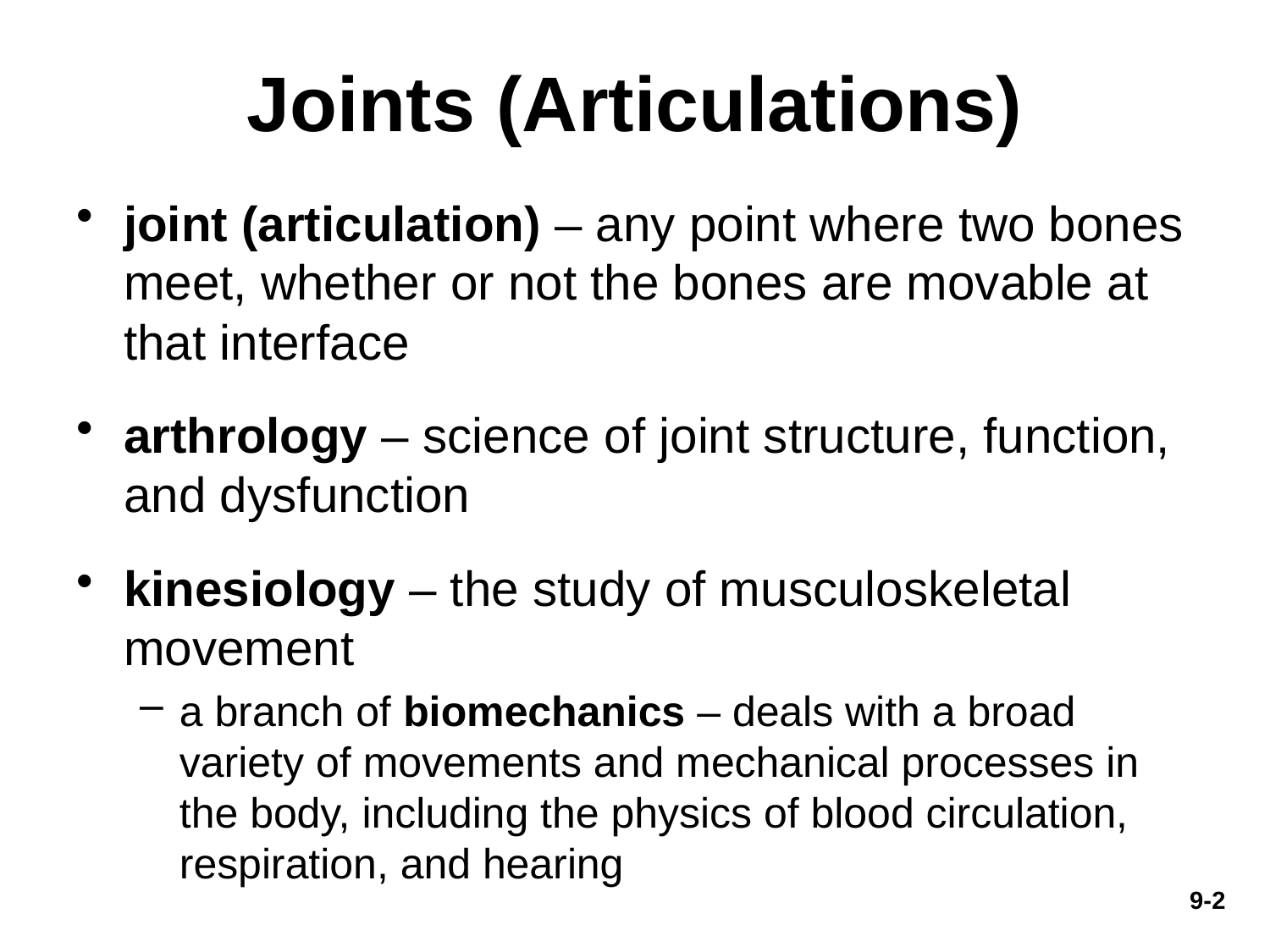

# Joints (Articulations)
joint (articulation) – any point where two bones meet, whether or not the bones are movable at that interface

arthrology – science of joint structure, function, and dysfunction

kinesiology – the study of musculoskeletal movement
a branch of biomechanics – deals with a broad variety of movements and mechanical processes in the body, including the physics of blood circulation, respiration, and hearing
9-2